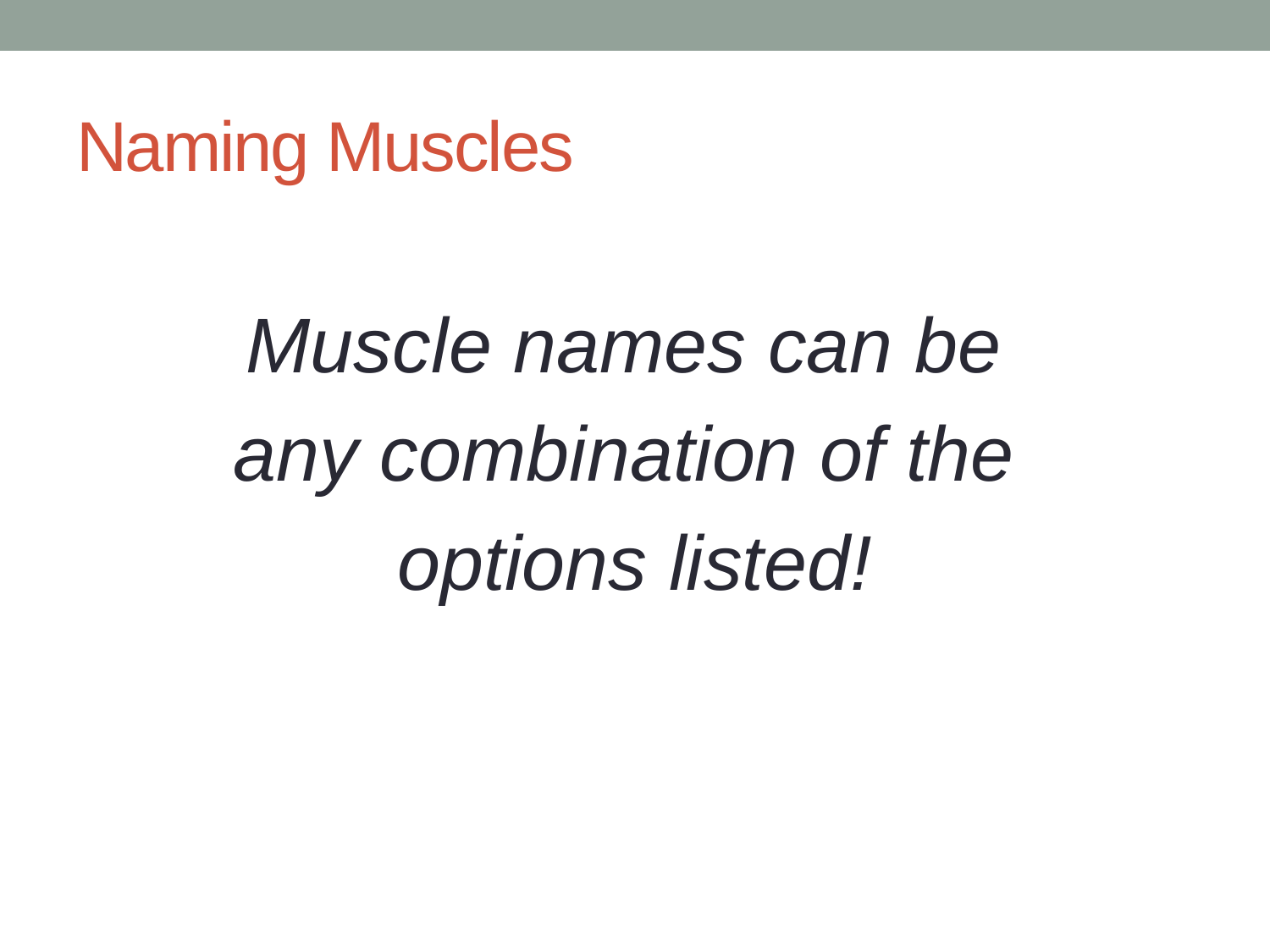

# Naming Muscles
Muscle names can be
any combination of the
options listed!